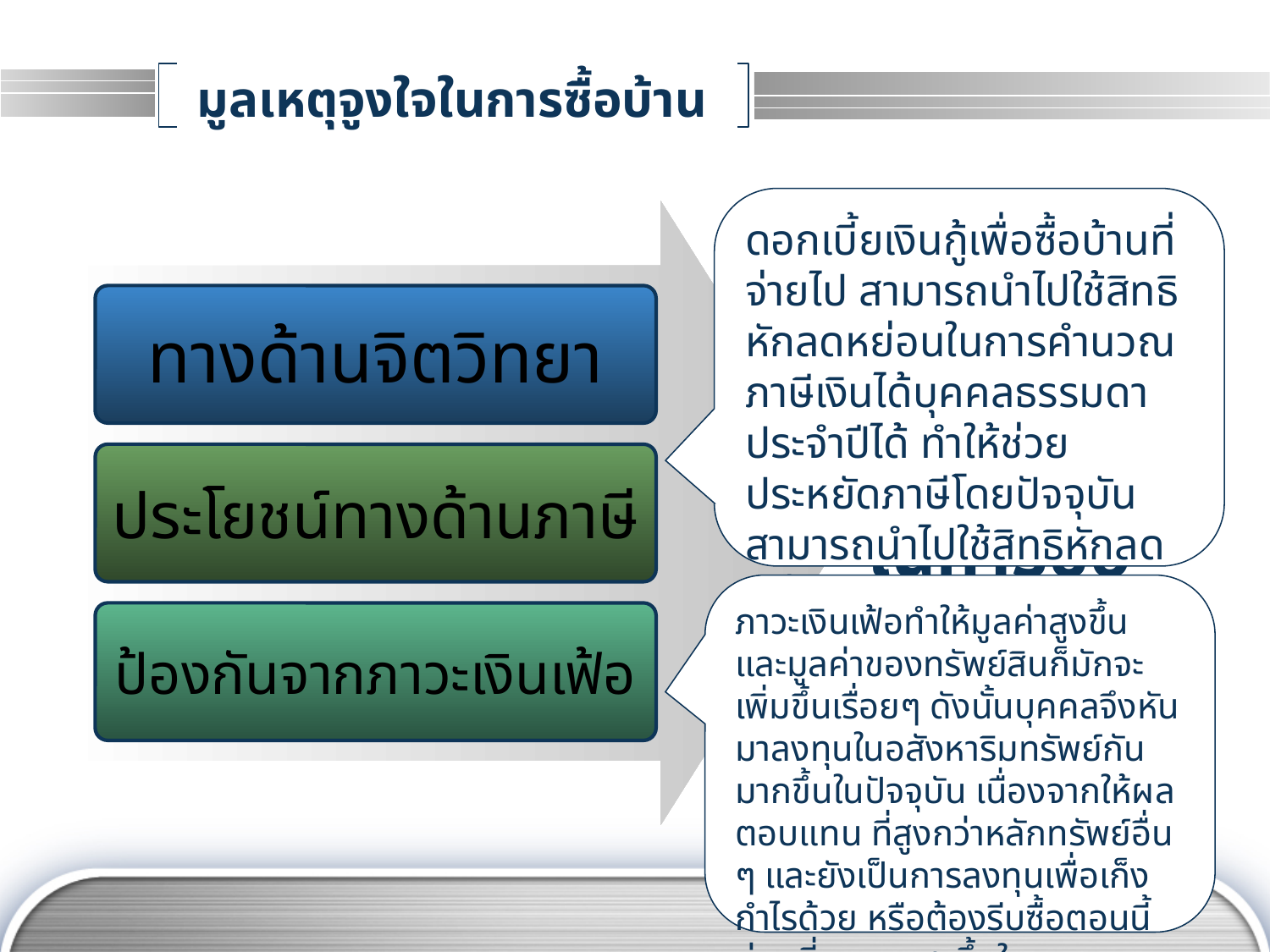

# มูลเหตุจูงใจในการซื้อบ้าน
ดอกเบี้ยเงินกู้เพื่อซื้อบ้านที่จ่ายไป สามารถนำไปใช้สิทธิหักลดหย่อนในการคำนวณภาษีเงินได้บุคคลธรรมดาประจำปีได้ ทำให้ช่วยประหยัดภาษีโดยปัจจุบัน สามารถนำไปใช้สิทธิหักลดหย่อนและยกเว้นภาษีได้สูงสุดไม่เกิน 100,000 บาท

ทางด้านจิตวิทยา
มูลเหตุจูงใจ
ในการซื้อบ้าน
ประโยชน์ทางด้านภาษี
ภาวะเงินเฟ้อทำให้มูลค่าสูงขึ้น และมูลค่าของทรัพย์สินก็มักจะเพิ่มขึ้นเรื่อยๆ ดังนั้นบุคคลจึงหันมาลงทุนในอสังหาริมทรัพย์กันมากขึ้นในปัจจุบัน เนื่องจากให้ผลตอบแทน ที่สูงกว่าหลักทรัพย์อื่น ๆ และยังเป็นการลงทุนเพื่อเก็งกำไรด้วย หรือต้องรีบซื้อตอนนี้ก่อนที่ราคาจะสูงขึ้นในอนาคต
ป้องกันจากภาวะเงินเฟ้อ
www.themegallery.com